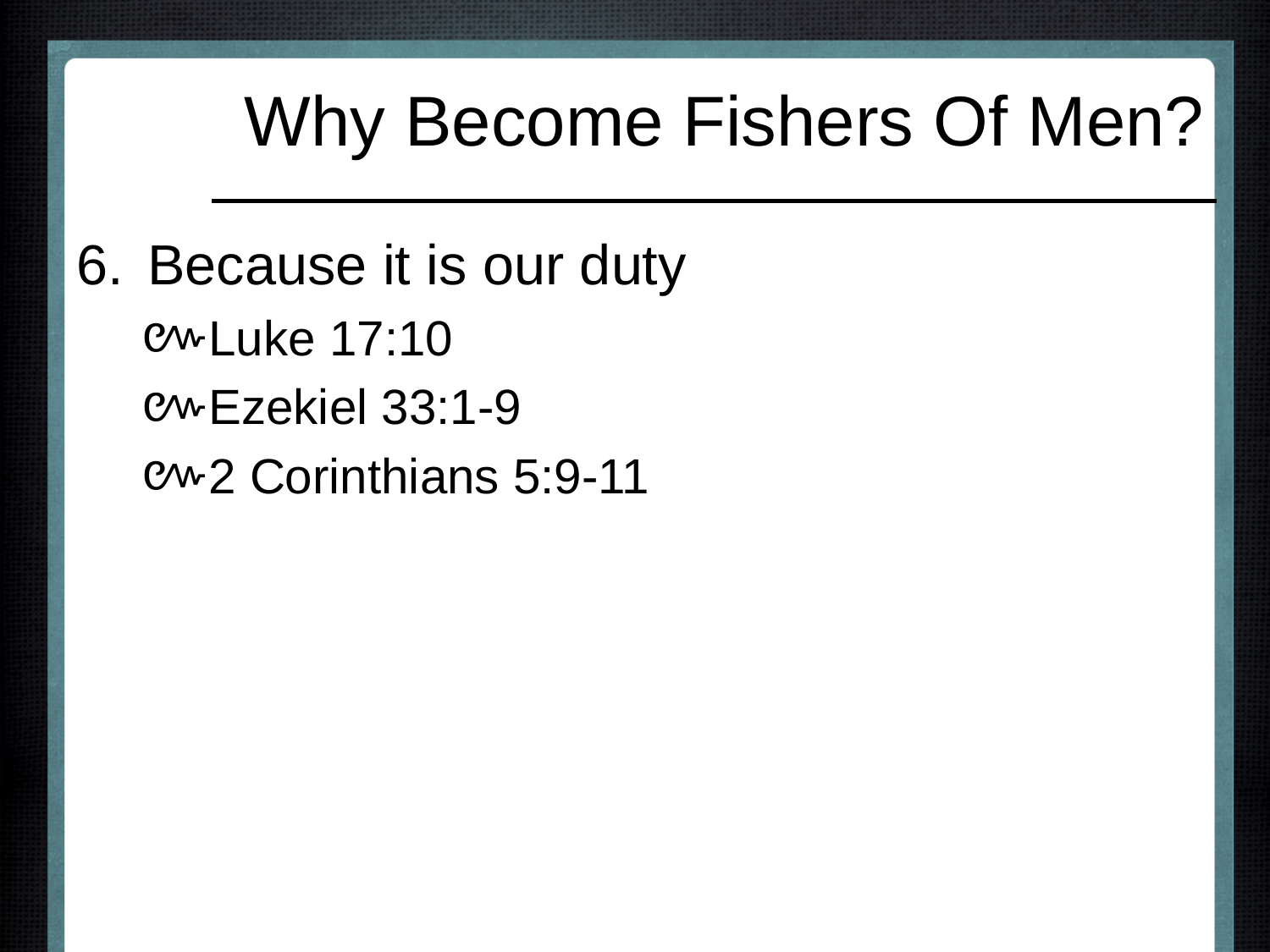

# Why Become Fishers Of Men?
Because it is our duty
Luke 17:10
Ezekiel 33:1-9
2 Corinthians 5:9-11